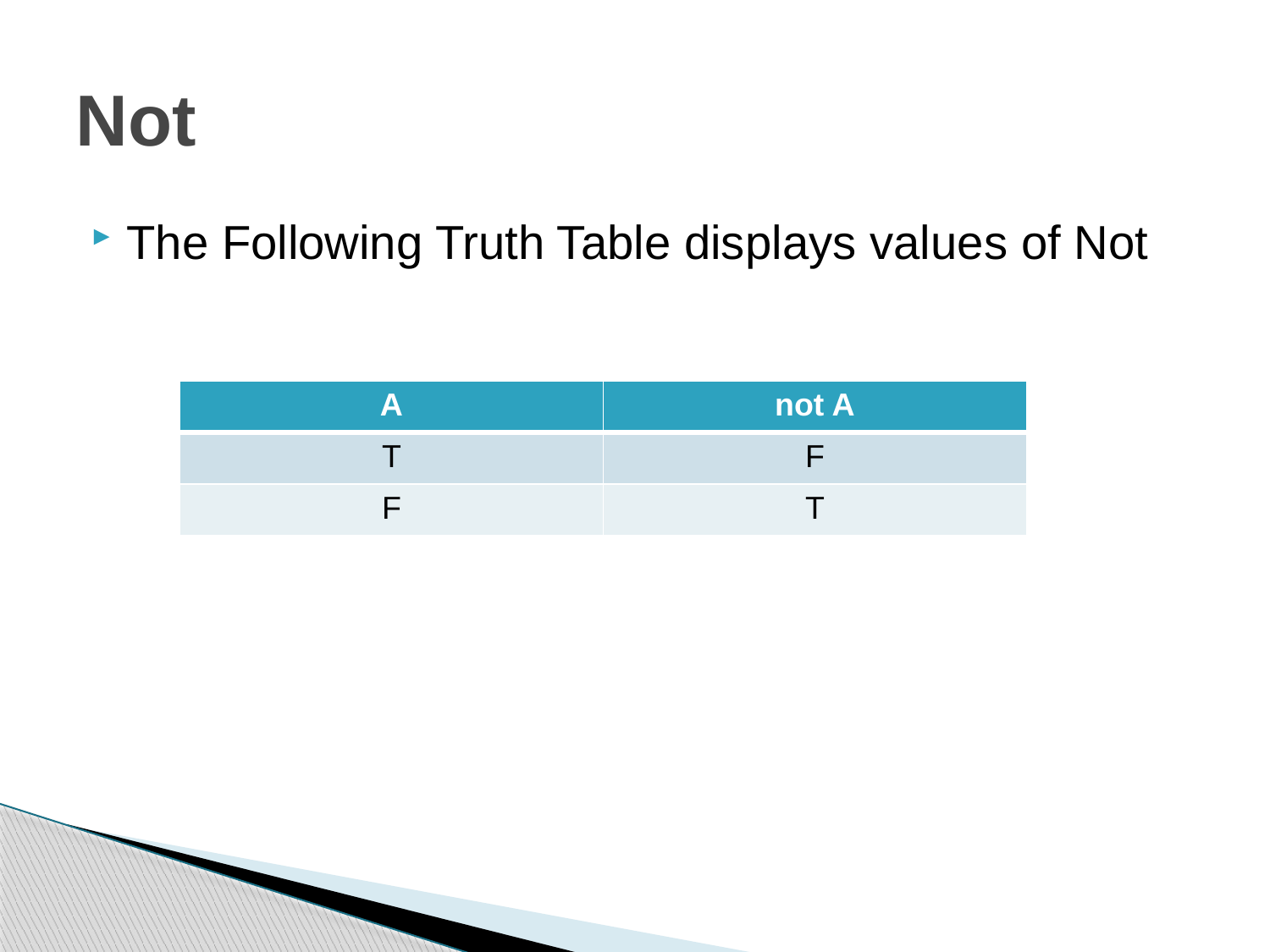

# Not
The Following Truth Table displays values of Not
| A | not A |
| --- | --- |
| T | F |
| F | T |